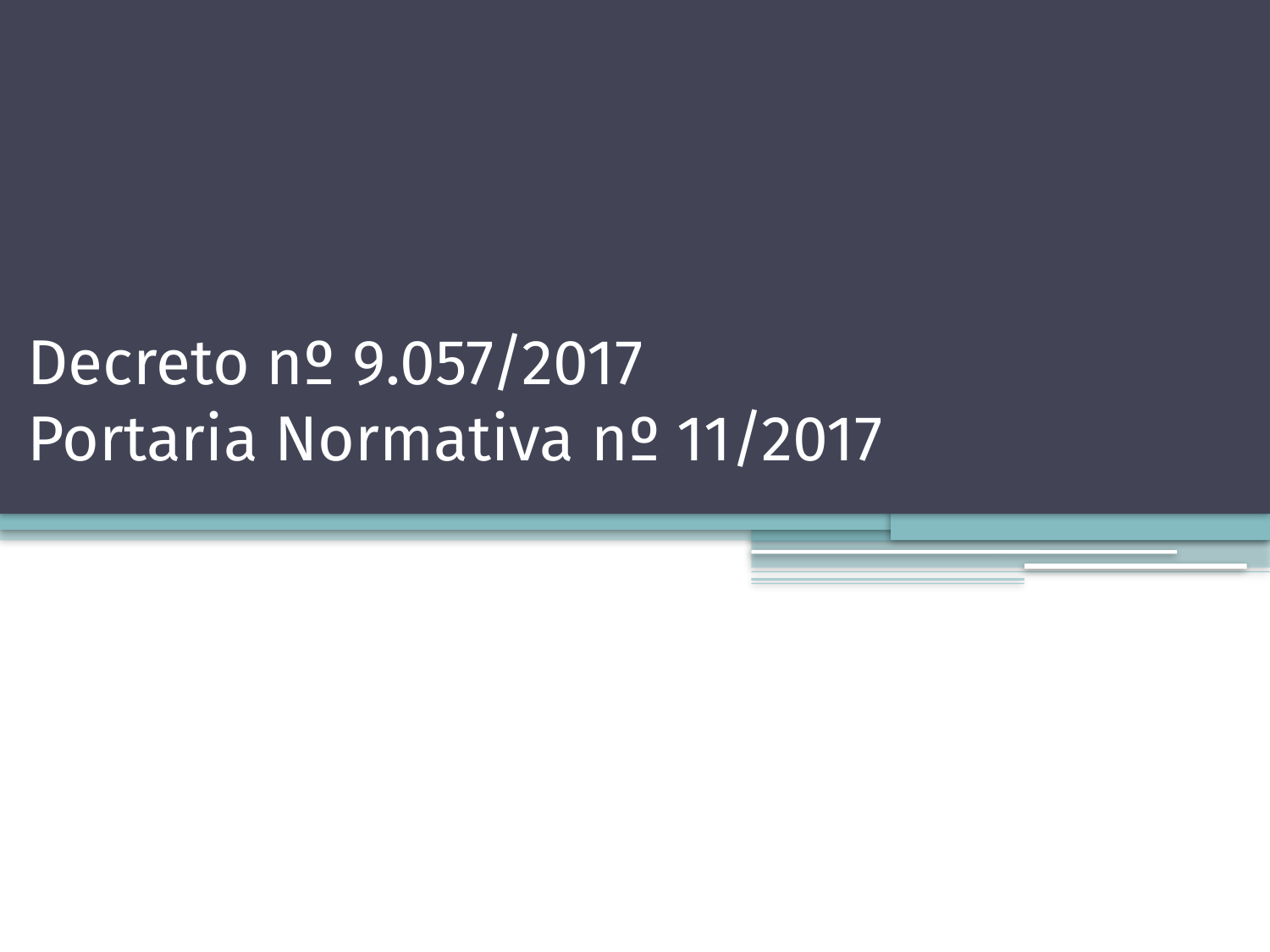

# Decreto nº 9.057/2017 Portaria Normativa nº 11/2017